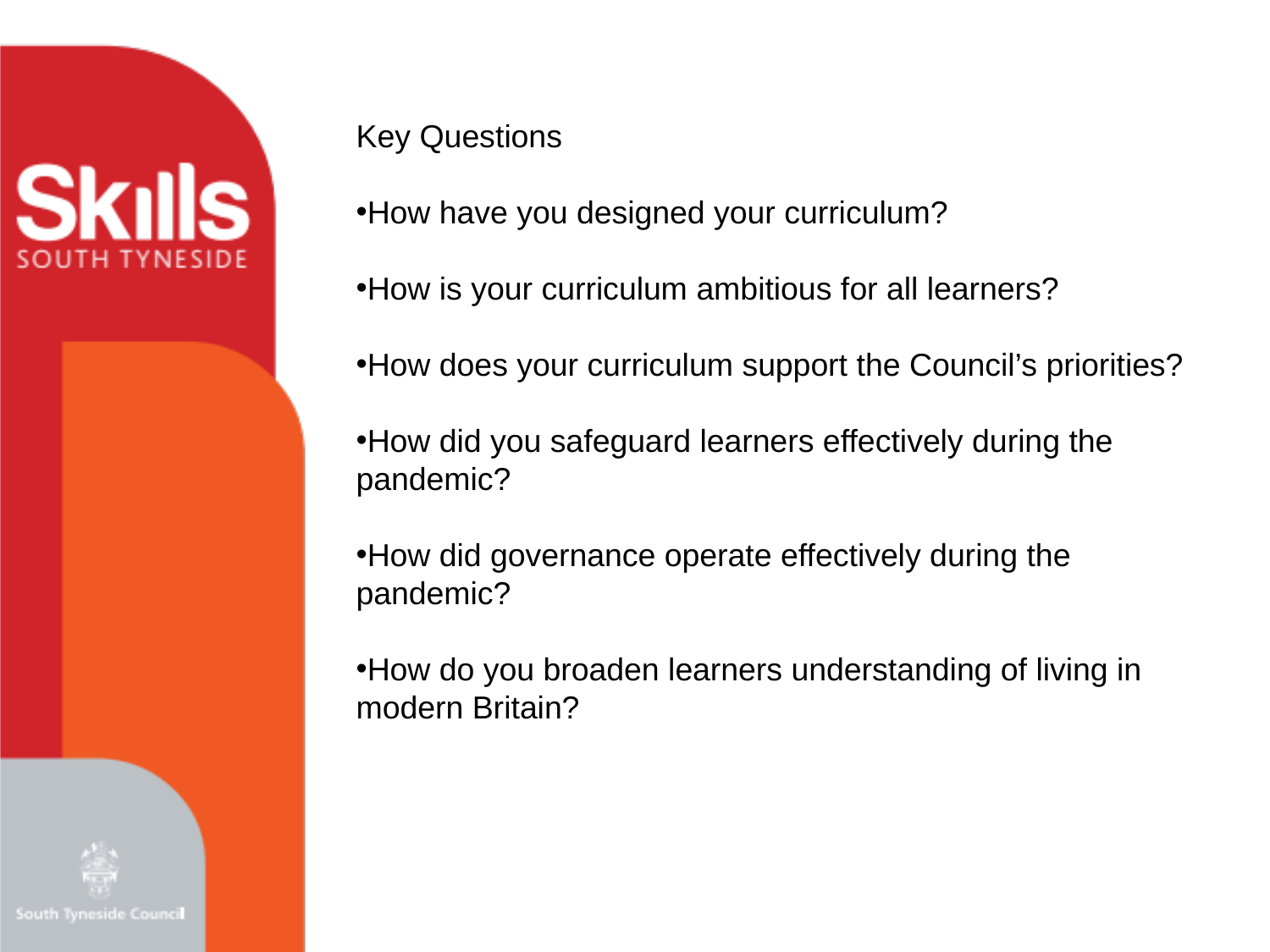

Key Questions

How have you designed your curriculum?

How is your curriculum ambitious for all learners?

How does your curriculum support the Council’s priorities?

How did you safeguard learners effectively during the pandemic?

How did governance operate effectively during the pandemic?

How do you broaden learners understanding of living in modern Britain?